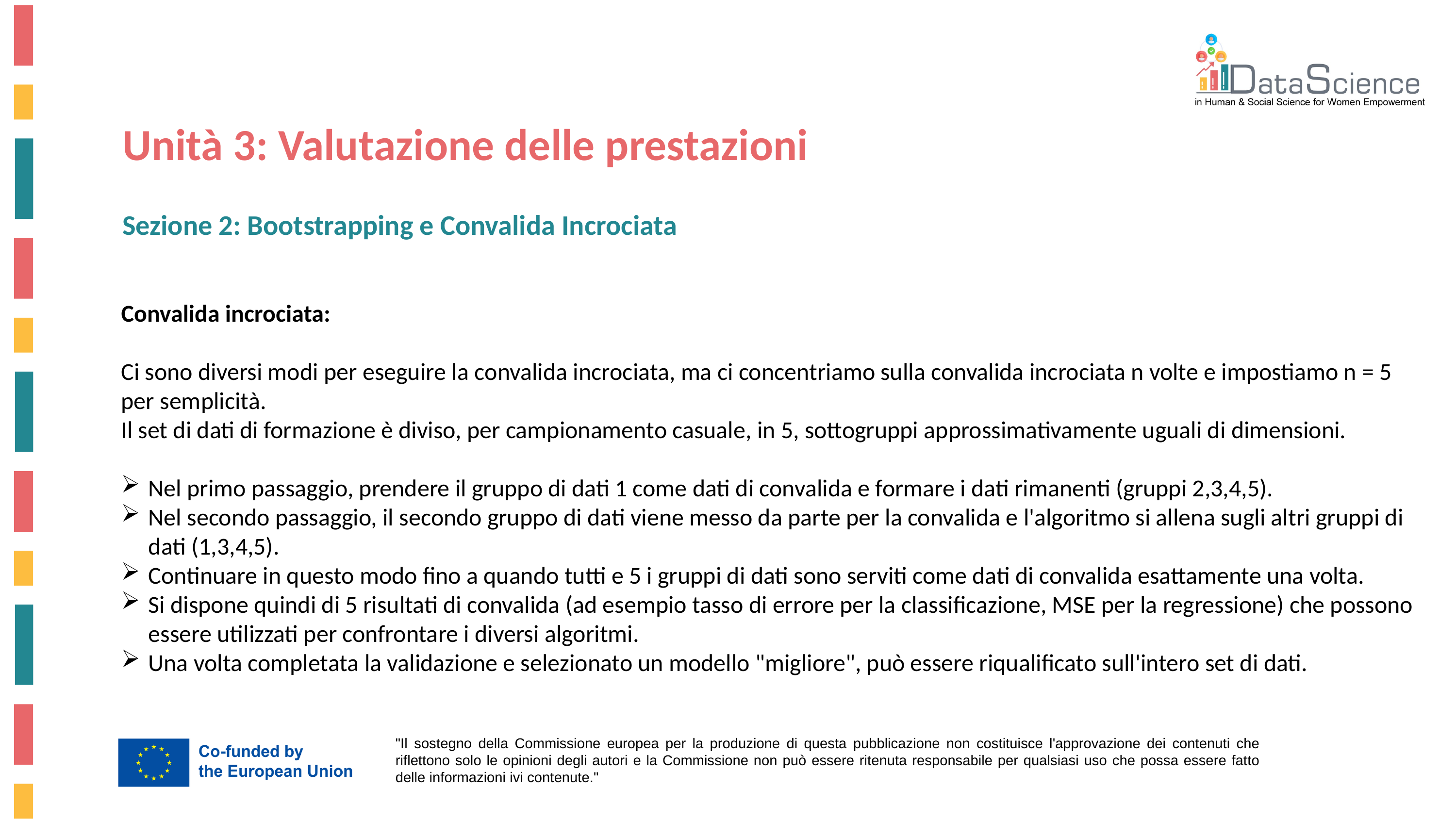

Unità 3: Valutazione delle prestazioni
Sezione 2: Bootstrapping e Convalida Incrociata
Convalida incrociata:

Ci sono diversi modi per eseguire la convalida incrociata, ma ci concentriamo sulla convalida incrociata n volte e impostiamo n = 5 per semplicità.
Il set di dati di formazione è diviso, per campionamento casuale, in 5, sottogruppi approssimativamente uguali di dimensioni.

Nel primo passaggio, prendere il gruppo di dati 1 come dati di convalida e formare i dati rimanenti (gruppi 2,3,4,5).
Nel secondo passaggio, il secondo gruppo di dati viene messo da parte per la convalida e l'algoritmo si allena sugli altri gruppi di dati (1,3,4,5).
Continuare in questo modo fino a quando tutti e 5 i gruppi di dati sono serviti come dati di convalida esattamente una volta.
Si dispone quindi di 5 risultati di convalida (ad esempio tasso di errore per la classificazione, MSE per la regressione) che possono essere utilizzati per confrontare i diversi algoritmi.
Una volta completata la validazione e selezionato un modello "migliore", può essere riqualificato sull'intero set di dati.